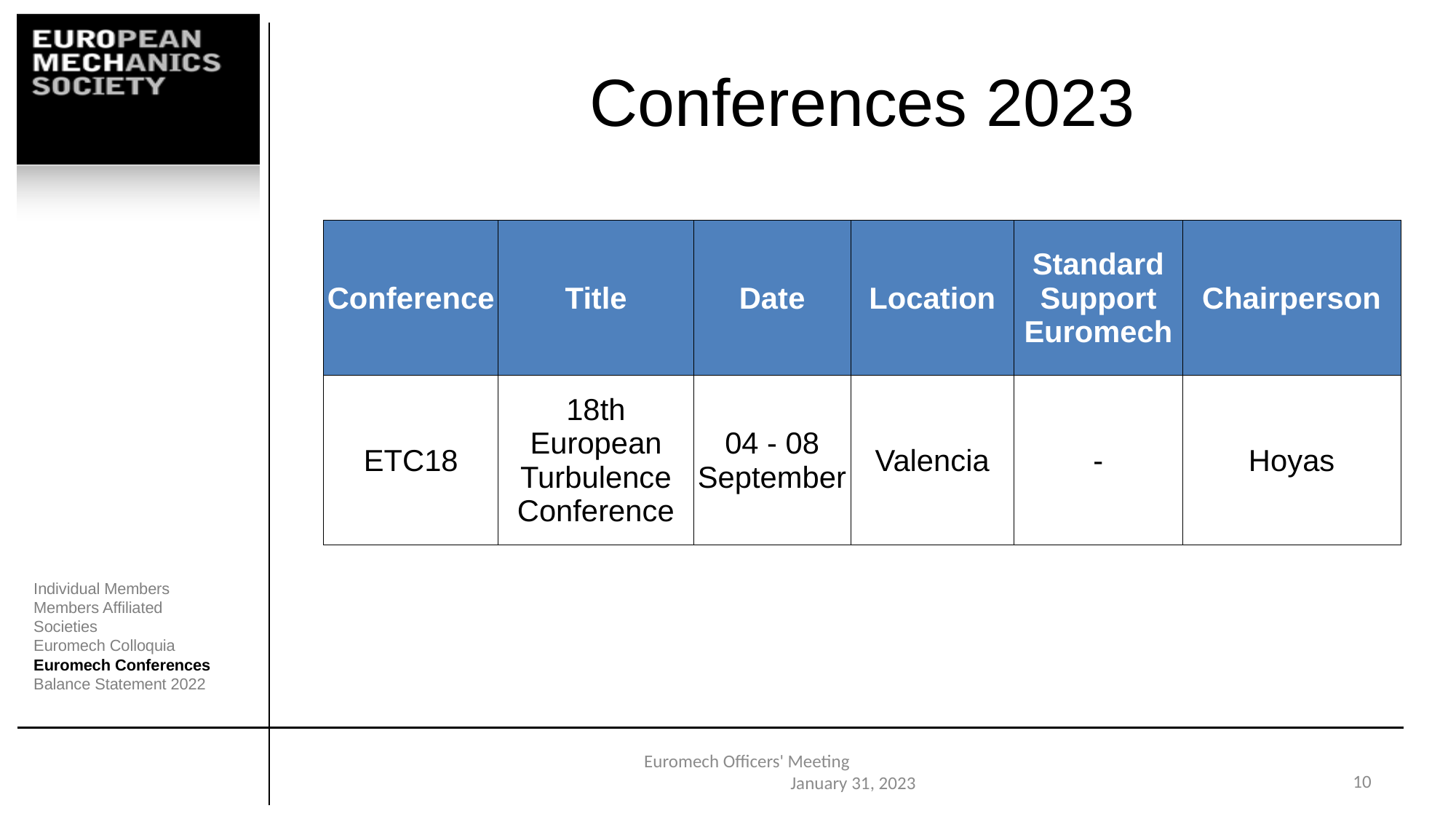

# Conferences 2023
| Conference | Title | Date | Location | Standard Support Euromech | Chairperson |
| --- | --- | --- | --- | --- | --- |
| ETC18 | 18th European Turbulence Conference | 04 - 08 September | Valencia | - | Hoyas |
Individual Members
Members Affiliated Societies
Euromech Colloquia
Euromech Conferences
Balance Statement 2022
Euromech Officers' Meeting                                                    January 31, 2023
10